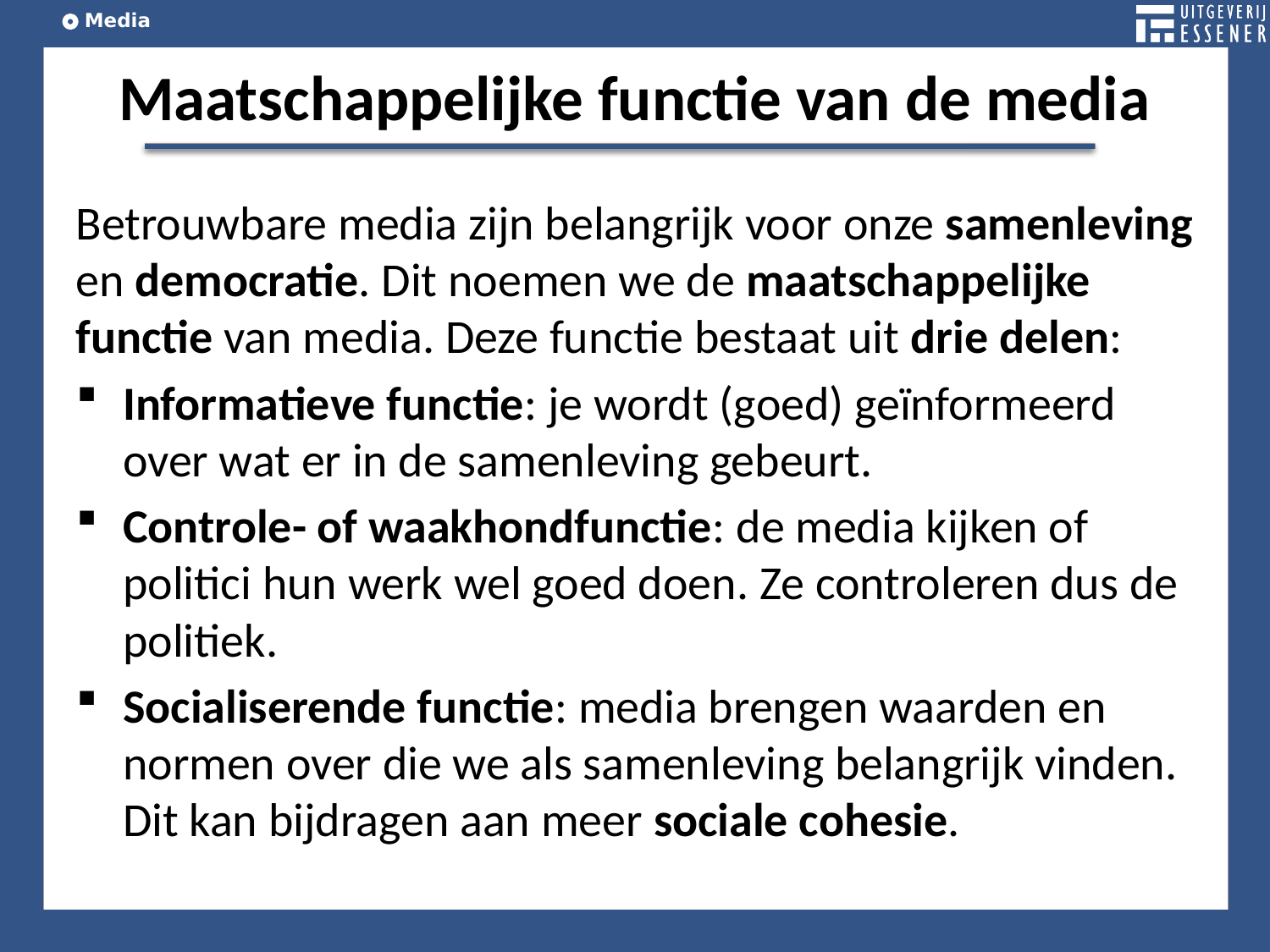

Maatschappelijke functie van de media
Betrouwbare media zijn belangrijk voor onze samenleving en democratie. Dit noemen we de maatschappelijke functie van media. Deze functie bestaat uit drie delen:
Informatieve functie: je wordt (goed) geïnformeerd over wat er in de samenleving gebeurt.
Controle- of waakhondfunctie: de media kijken of politici hun werk wel goed doen. Ze controleren dus de politiek.
Socialiserende functie: media brengen waarden en normen over die we als samenleving belangrijk vinden. Dit kan bijdragen aan meer sociale cohesie.